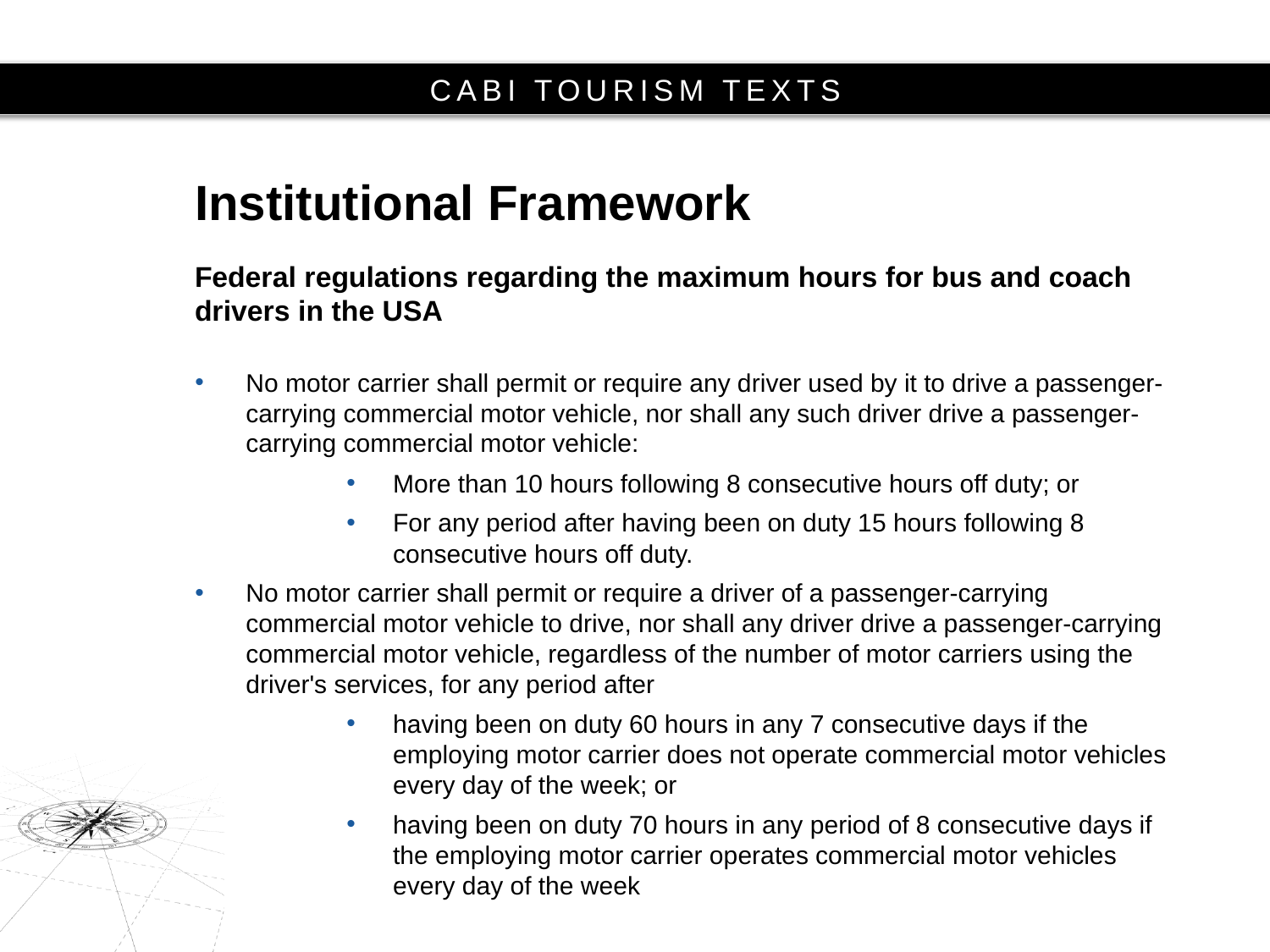

# Institutional Framework
Federal regulations regarding the maximum hours for bus and coach drivers in the USA
No motor carrier shall permit or require any driver used by it to drive a passenger-carrying commercial motor vehicle, nor shall any such driver drive a passenger-carrying commercial motor vehicle:
More than 10 hours following 8 consecutive hours off duty; or
For any period after having been on duty 15 hours following 8 consecutive hours off duty.
No motor carrier shall permit or require a driver of a passenger-carrying commercial motor vehicle to drive, nor shall any driver drive a passenger-carrying commercial motor vehicle, regardless of the number of motor carriers using the driver's services, for any period after
having been on duty 60 hours in any 7 consecutive days if the employing motor carrier does not operate commercial motor vehicles every day of the week; or
having been on duty 70 hours in any period of 8 consecutive days if the employing motor carrier operates commercial motor vehicles every day of the week